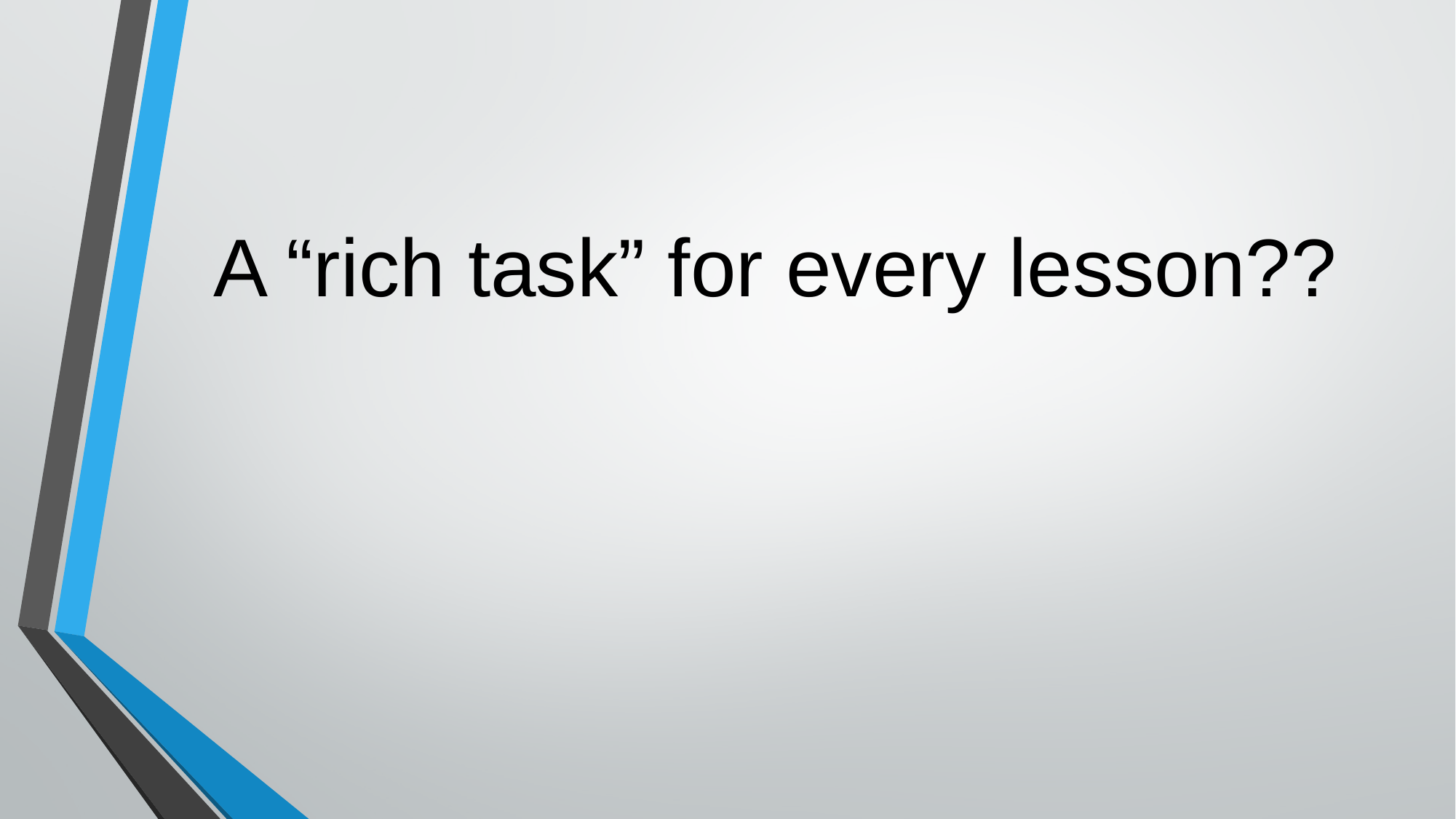

# A “rich task” for every lesson??